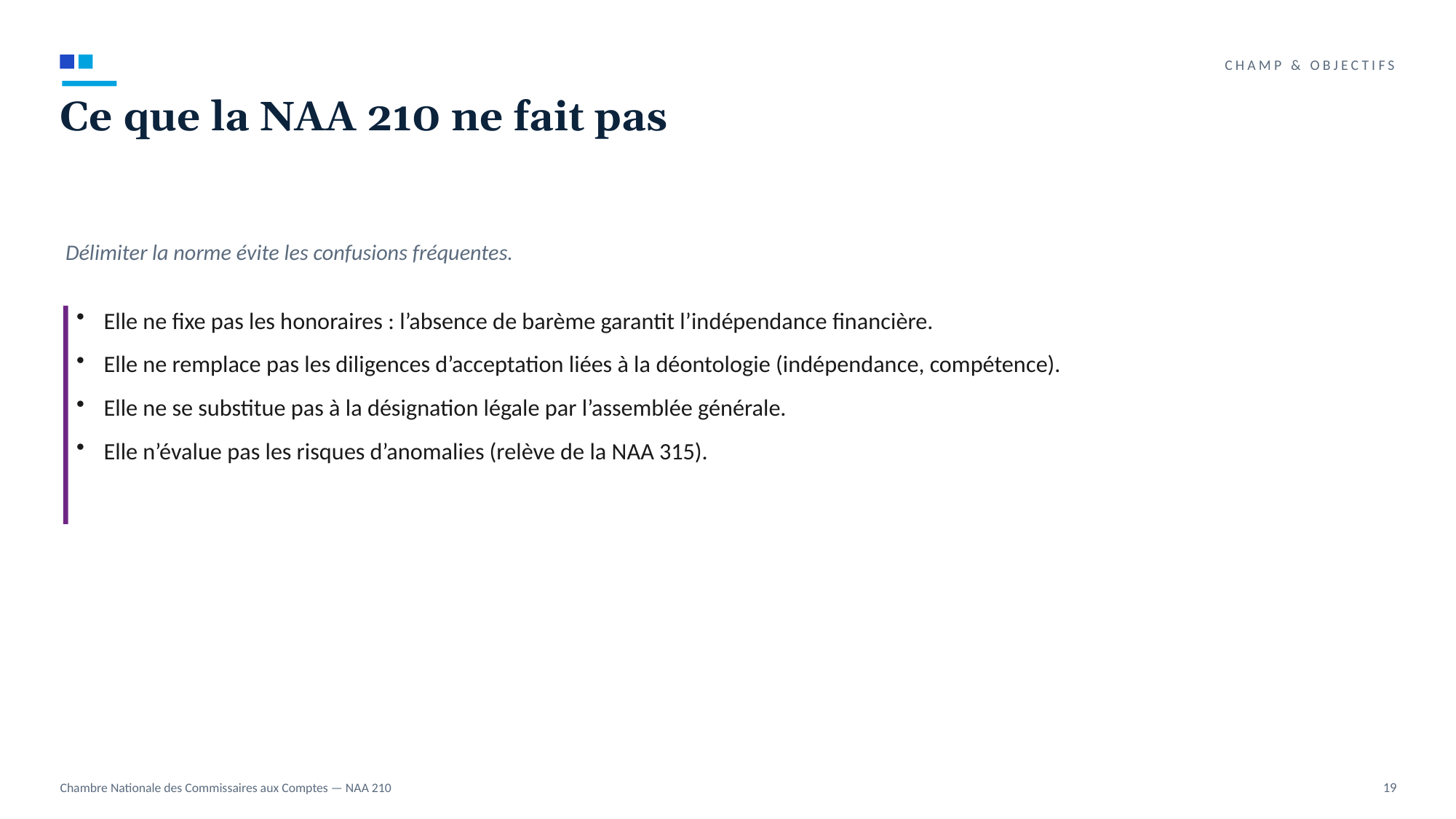

CHAMP & OBJECTIFS

Ce que la NAA 210 ne fait pas
Délimiter la norme évite les confusions fréquentes.

Elle ne fixe pas les honoraires : l’absence de barème garantit l’indépendance financière.
Elle ne remplace pas les diligences d’acceptation liées à la déontologie (indépendance, compétence).
Elle ne se substitue pas à la désignation légale par l’assemblée générale.
Elle n’évalue pas les risques d’anomalies (relève de la NAA 315).
Chambre Nationale des Commissaires aux Comptes — NAA 210
19